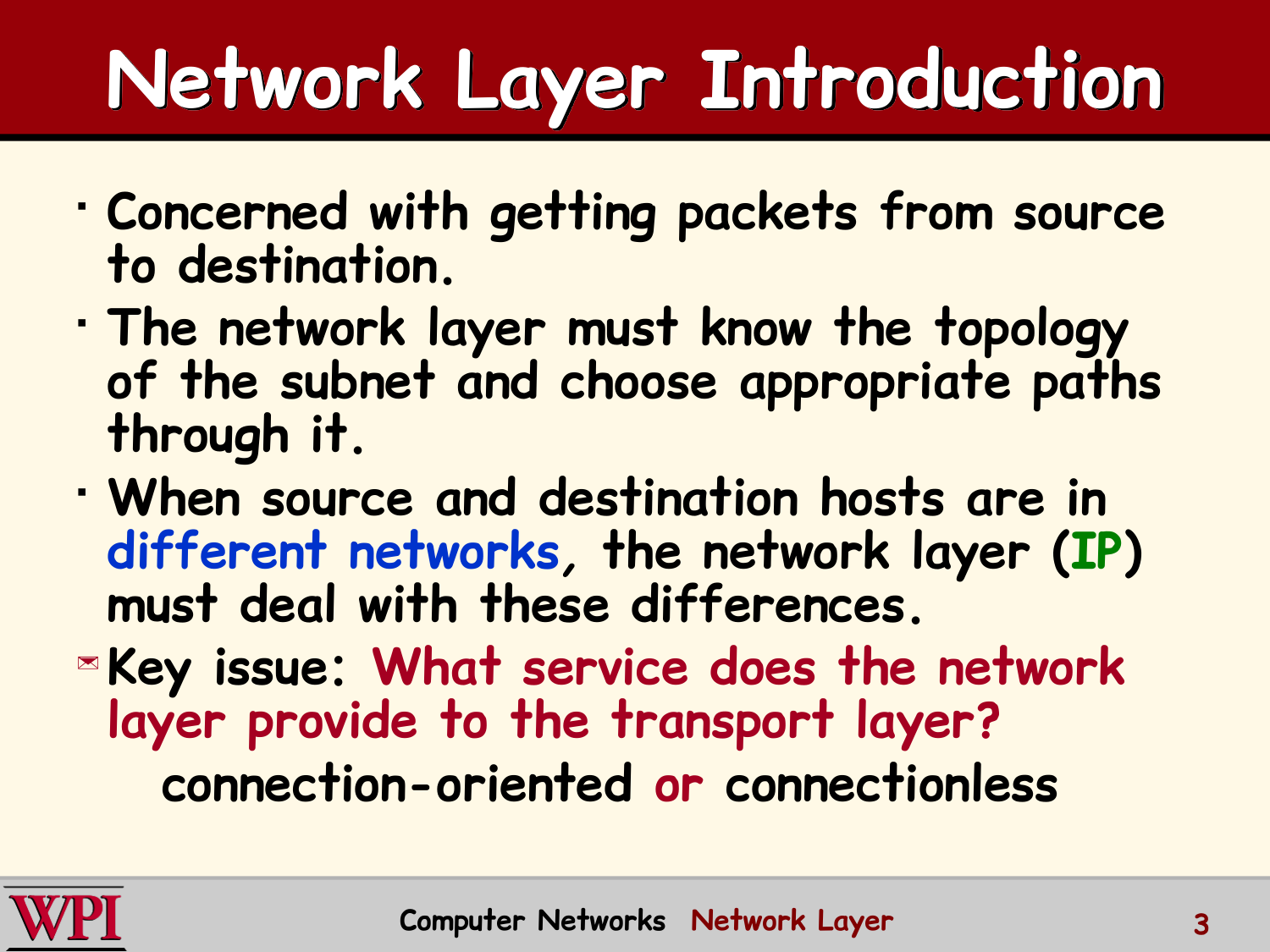

# Network Layer Introduction
Concerned with getting packets from source to destination.
The network layer must know the topology of the subnet and choose appropriate paths through it.
When source and destination hosts are in different networks, the network layer (IP) must deal with these differences.
Key issue: What service does the network layer provide to the transport layer?
    connection-oriented or connectionless
 Computer Networks  Network Layer
3